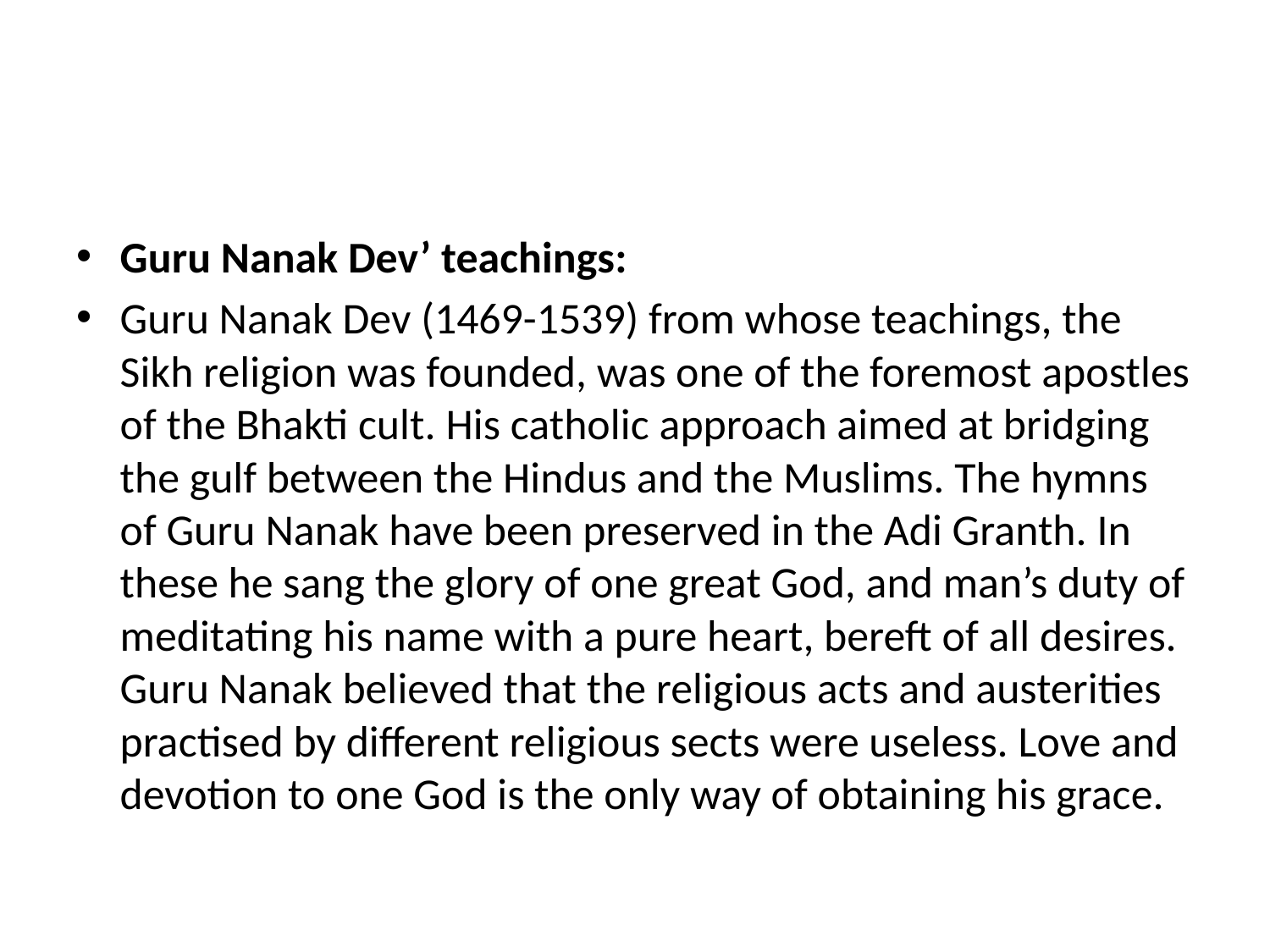

#
Guru Nanak Dev’ teachings:
Guru Nanak Dev (1469-1539) from whose teachings, the Sikh religion was founded, was one of the foremost apostles of the Bhakti cult. His catholic approach aimed at bridging the gulf between the Hindus and the Muslims. The hymns of Guru Nanak have been preserved in the Adi Granth. In these he sang the glory of one great God, and man’s duty of meditating his name with a pure heart, bereft of all desires. Guru Nanak believed that the religious acts and austerities practised by different religious sects were useless. Love and devotion to one God is the only way of obtaining his grace.